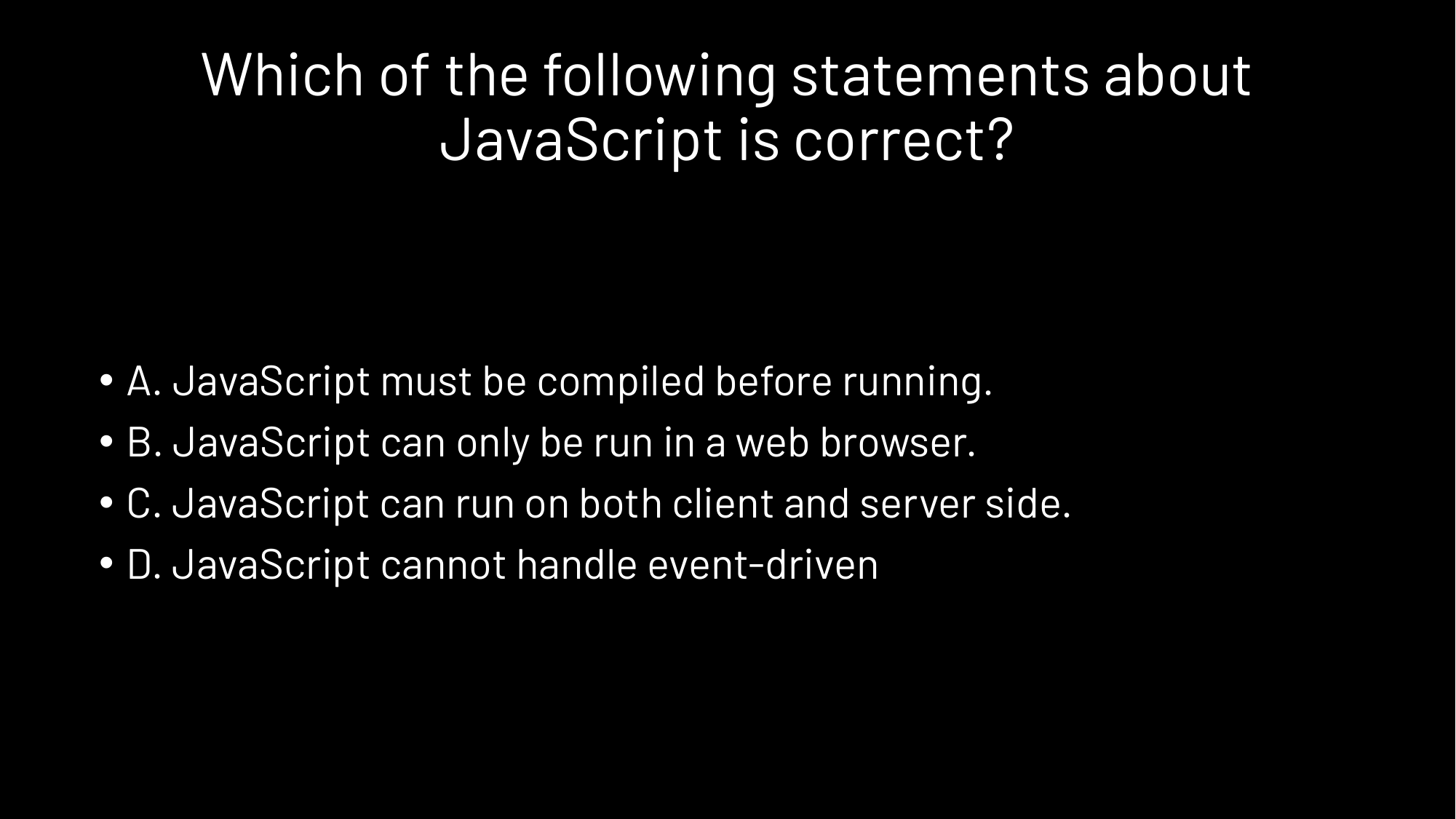

Which of the following statements about JavaScript is correct?
A. JavaScript must be compiled before running.
B. JavaScript can only be run in a web browser.
C. JavaScript can run on both client and server side.
D. JavaScript cannot handle event-driven programming.